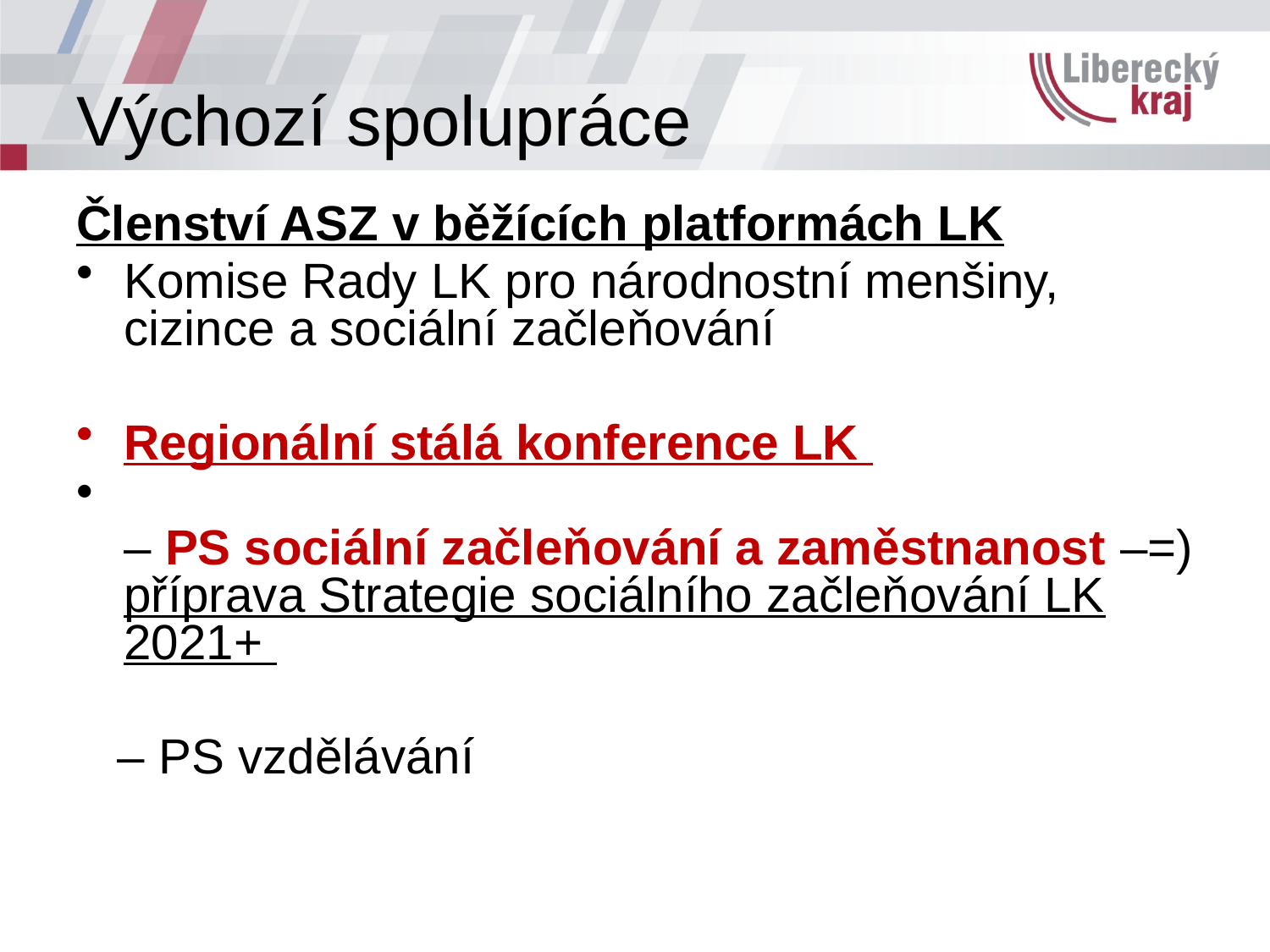

# Výchozí spolupráce
Členství ASZ v běžících platformách LK
Komise Rady LK pro národnostní menšiny, cizince a sociální začleňování

Regionální stálá konference LK
– PS sociální začleňování a zaměstnanost –=) příprava Strategie sociálního začleňování LK 2021+

   – PS vzdělávání